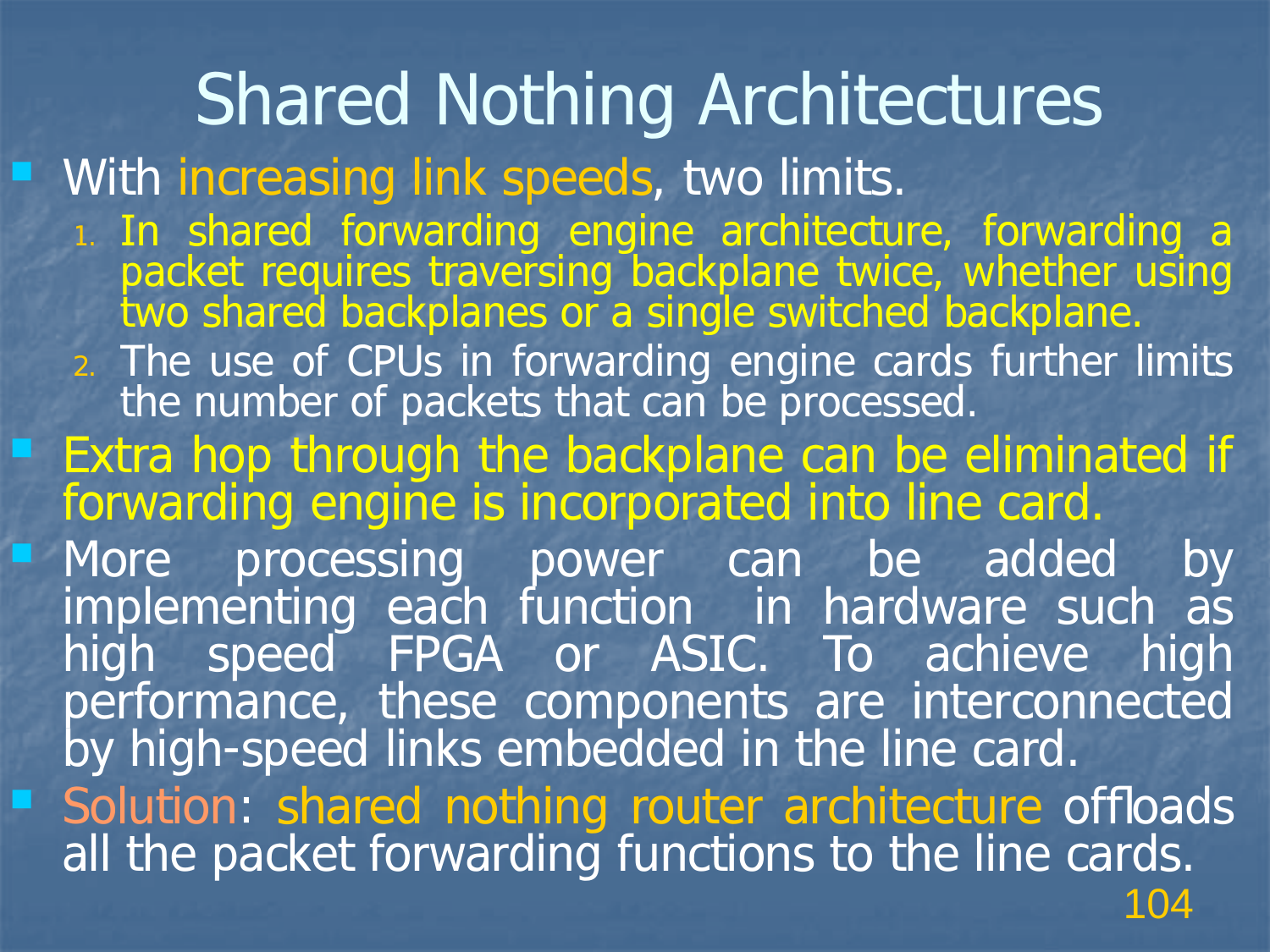

# Shared Nothing Architectures
With increasing link speeds, two limits.
In shared forwarding engine architecture, forwarding a packet requires traversing backplane twice, whether using two shared backplanes or a single switched backplane.
The use of CPUs in forwarding engine cards further limits the number of packets that can be processed.
Extra hop through the backplane can be eliminated if forwarding engine is incorporated into line card.
More processing power can be added by implementing each function  in hardware such as high speed FPGA or ASIC. To achieve high performance, these components are interconnected by high-speed links embedded in the line card.
Solution: shared nothing router architecture offloads all the packet forwarding functions to the line cards.
104